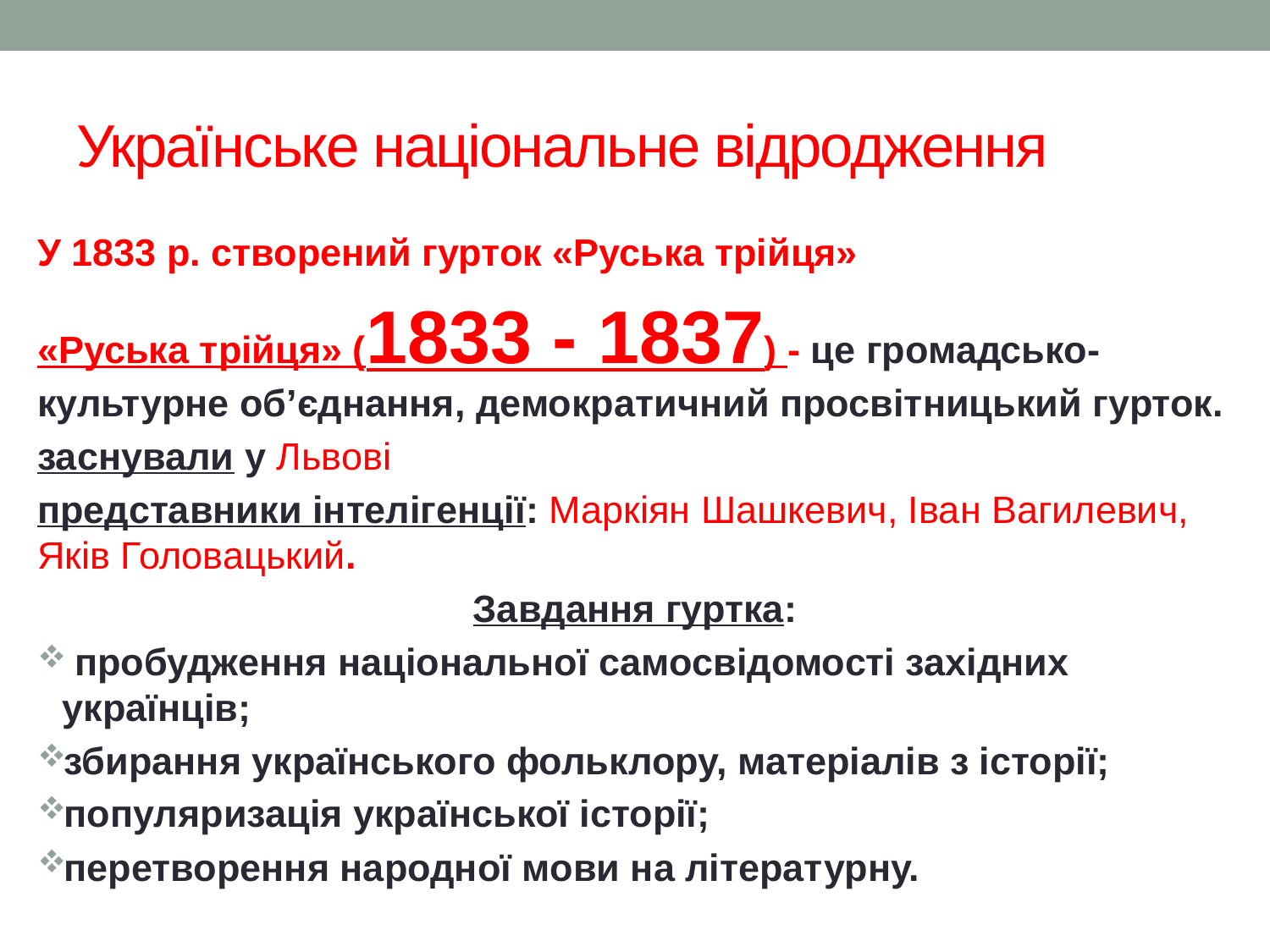

# Українське національне відродження
У 1833 р. створений гурток «Руська трійця»
«Руська трійця» (1833 - 1837) - це громадсько-культурне об’єднання, демократичний просвітницький гурток.
заснували у Львові
представники інтелігенції: Маркіян Шашкевич, Іван Вагилевич, Яків Головацький.
Завдання гуртка:
 пробудження національної самосвідомості західних українців;
збирання українського фольклору, матеріалів з історії;
популяризація української історії;
перетворення народної мови на літературну.